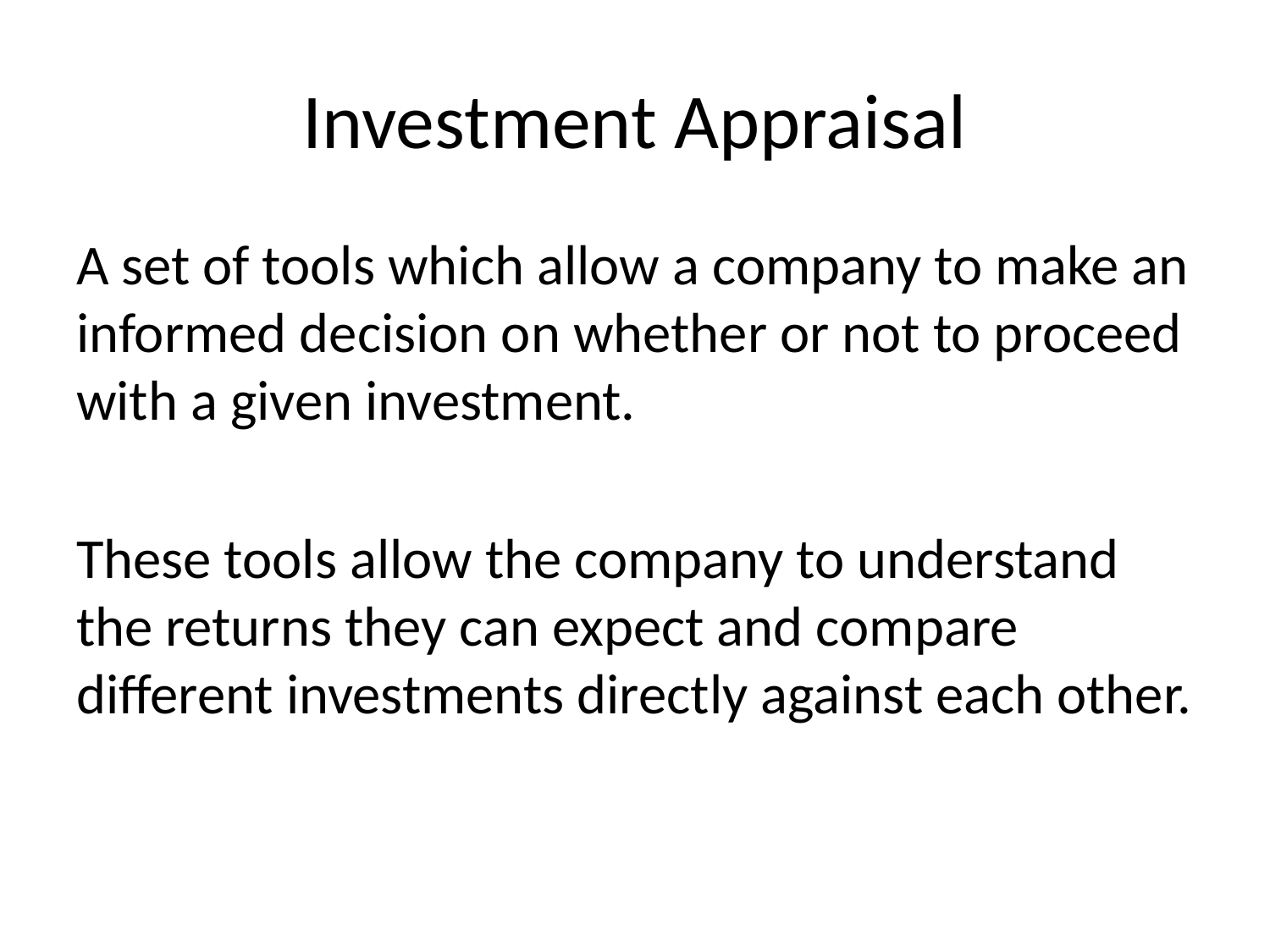

# Investment Appraisal
A set of tools which allow a company to make an informed decision on whether or not to proceed with a given investment.

These tools allow the company to understand the returns they can expect and compare different investments directly against each other.